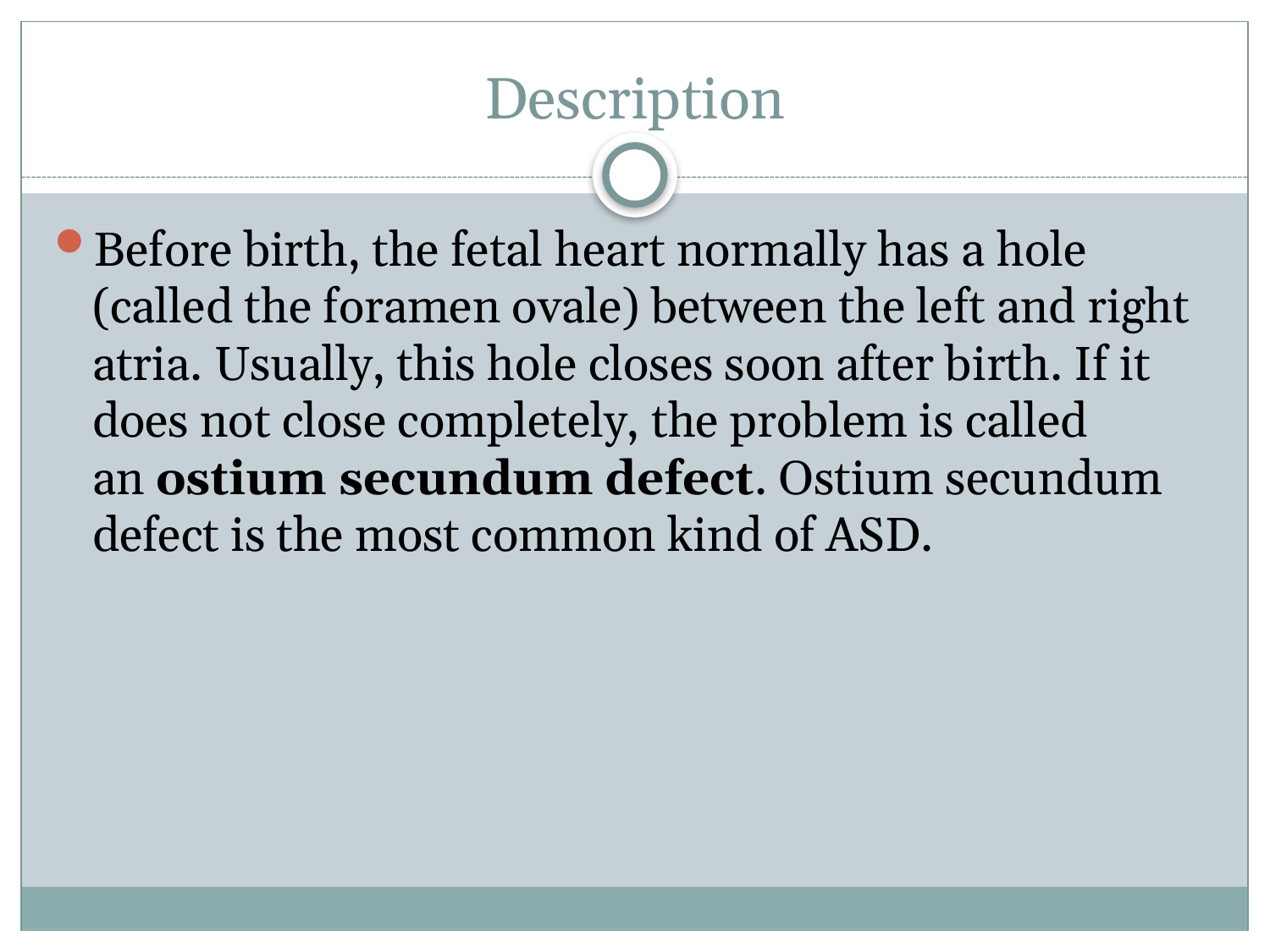

# Description
Before birth, the fetal heart normally has a hole (called the foramen ovale) between the left and right atria. Usually, this hole closes soon after birth. If it does not close completely, the problem is called an ostium secundum defect. Ostium secundum defect is the most common kind of ASD.